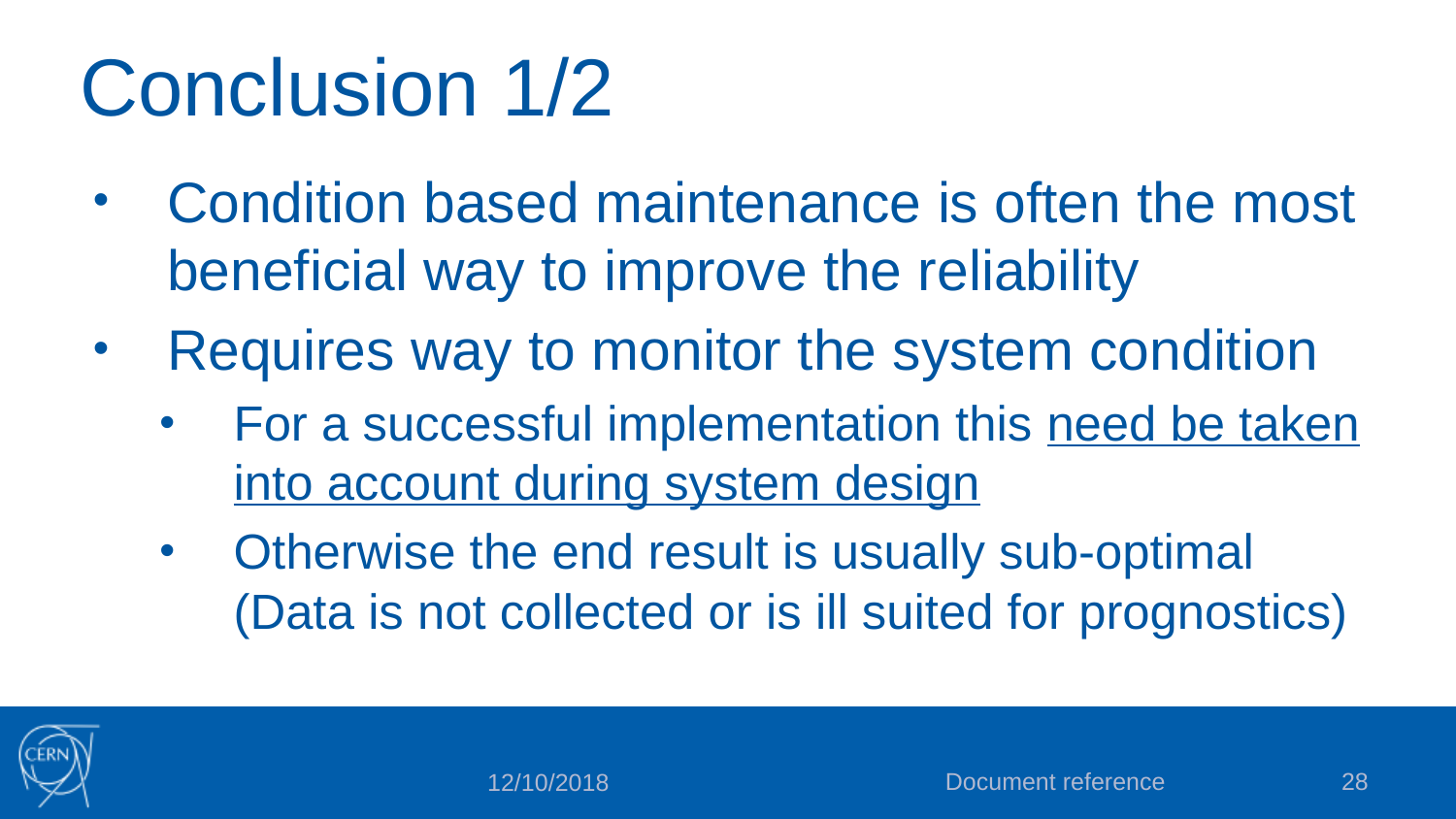

# Conclusion 1/2
Condition based maintenance is often the most beneficial way to improve the reliability
Requires way to monitor the system condition
For a successful implementation this need be taken into account during system design
Otherwise the end result is usually sub-optimal (Data is not collected or is ill suited for prognostics)

Document reference
28
12/10/2018